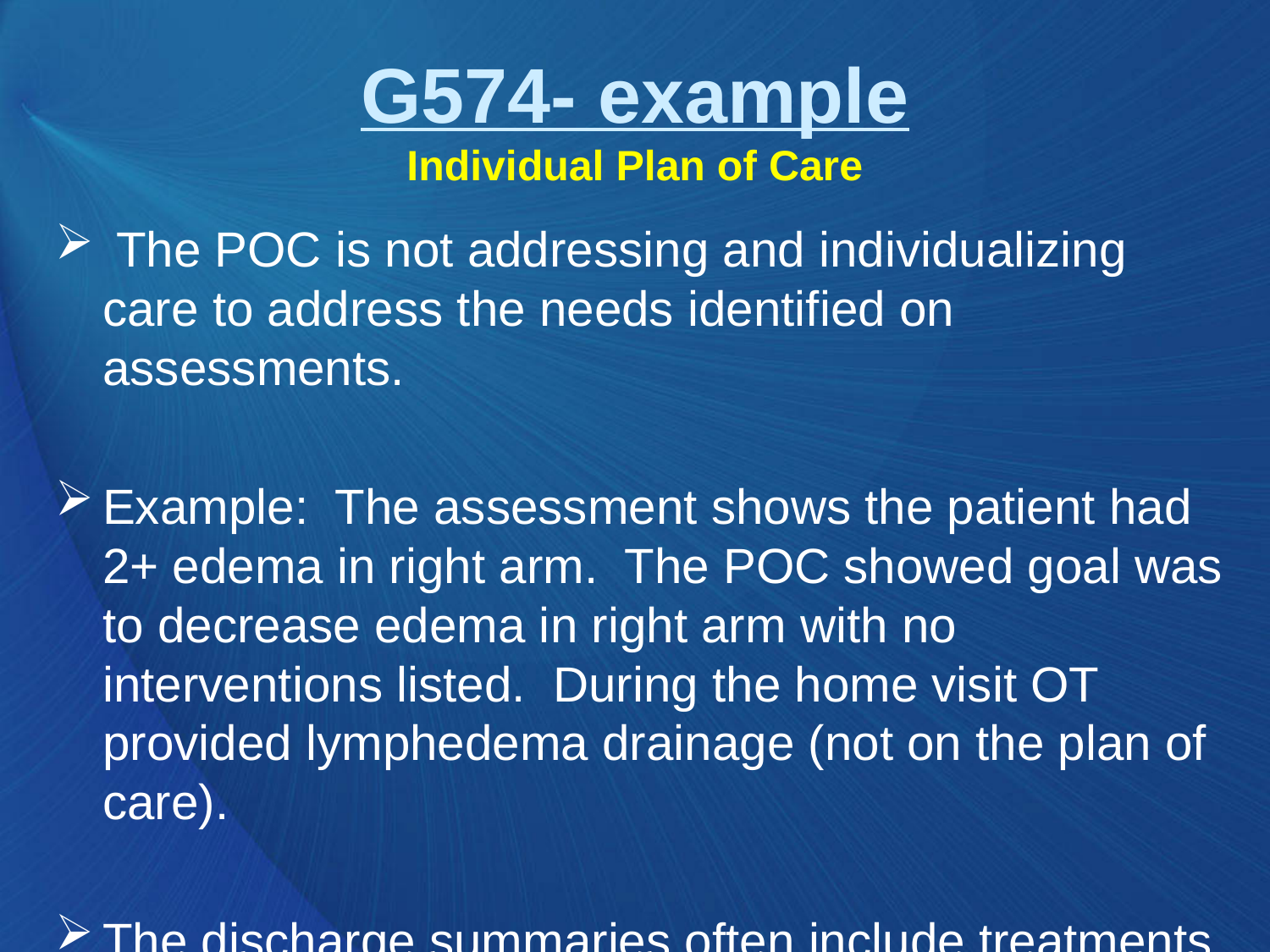

# G574- example Individual Plan of Care
 The POC is not addressing and individualizing care to address the needs identified on assessments.

Example:  The assessment shows the patient had 2+ edema in right arm.  The POC showed goal was to decrease edema in right arm with no interventions listed.  During the home visit OT provided lymphedema drainage (not on the plan of care).

The discharge summaries often include treatments and interventions which are not included on the POC.